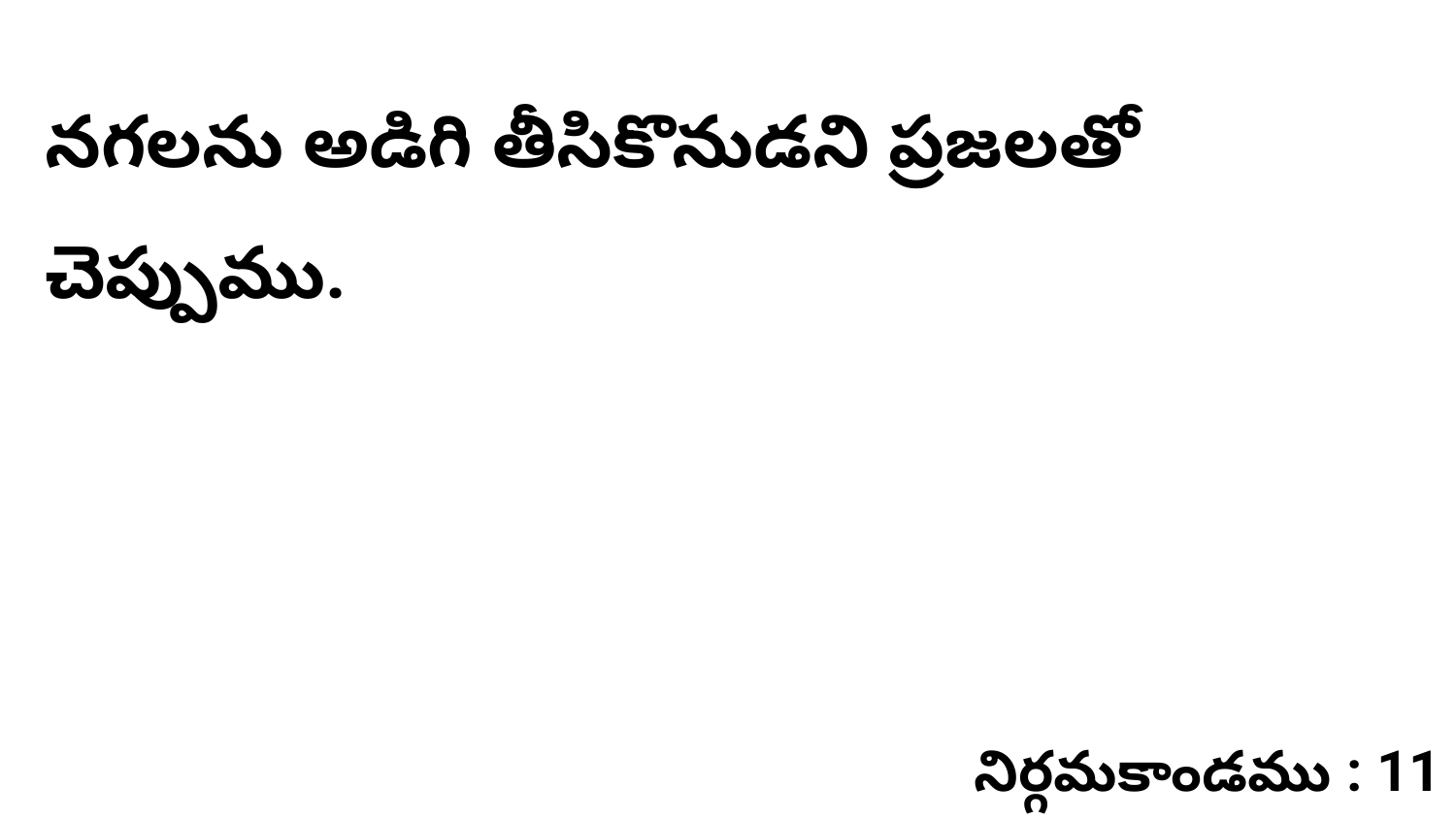

నగలను అడిగి తీసికొనుడని ప్రజలతో చెప్పుము.
నిర్గమకాండము : 11